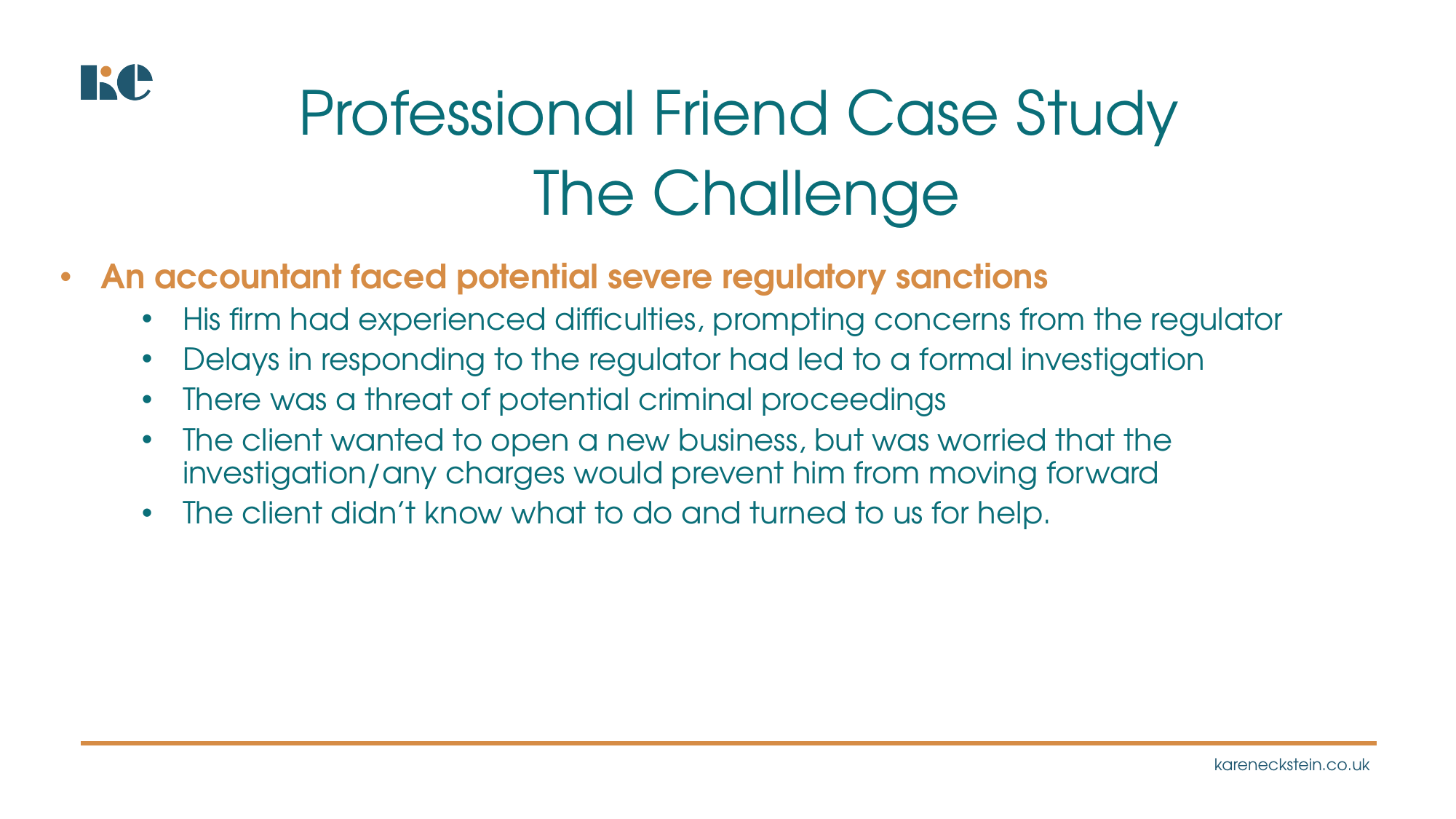

Professional Friend Case Study
 The Challenge

An accountant faced potential severe regulatory sanctions
His firm had experienced difficulties, prompting concerns from the regulator
Delays in responding to the regulator had led to a formal investigation
There was a threat of potential criminal proceedings
The client wanted to open a new business, but was worried that the investigation/any charges would prevent him from moving forward
The client didn’t know what to do and turned to us for help.